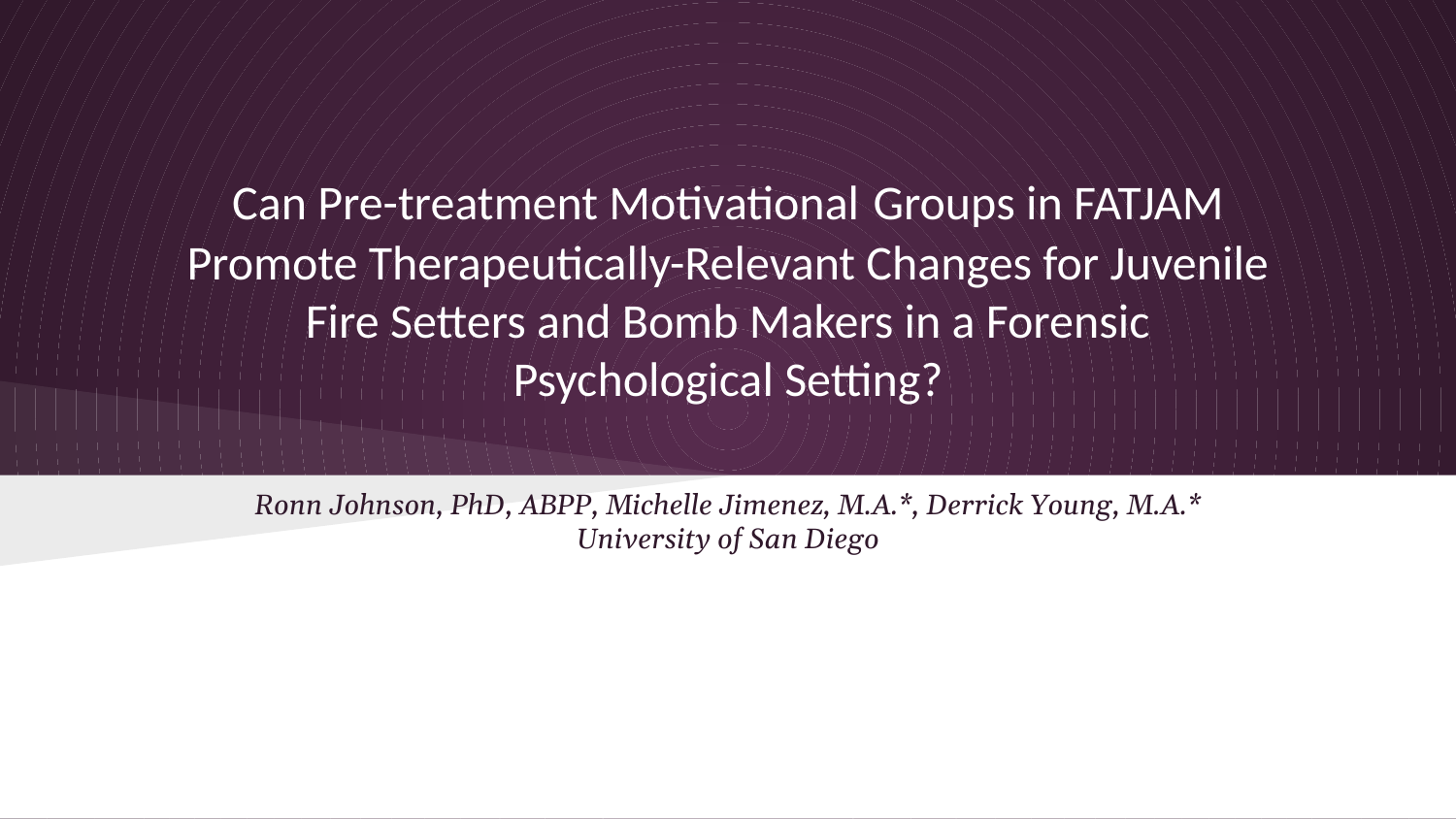

# Can Pre-treatment Motivational Groups in FATJAM Promote Therapeutically-Relevant Changes for Juvenile Fire Setters and Bomb Makers in a Forensic Psychological Setting?
Ronn Johnson, PhD, ABPP, Michelle Jimenez, M.A.*, Derrick Young, M.A.*
University of San Diego